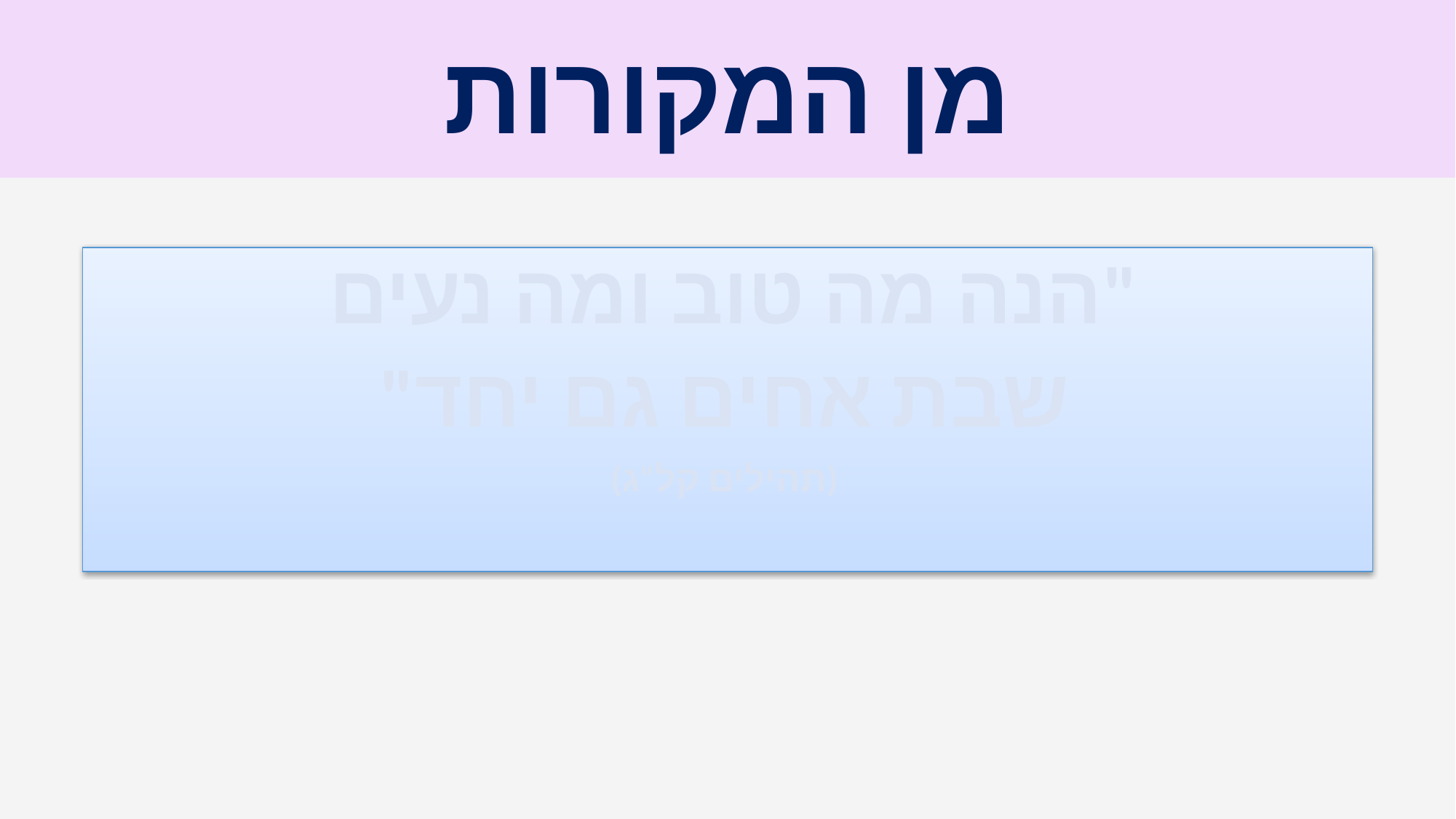

# מן המקורות
"הנה מה טוב ומה נעים
שבת אחים גם יחד"
(תהילים קל"ג)